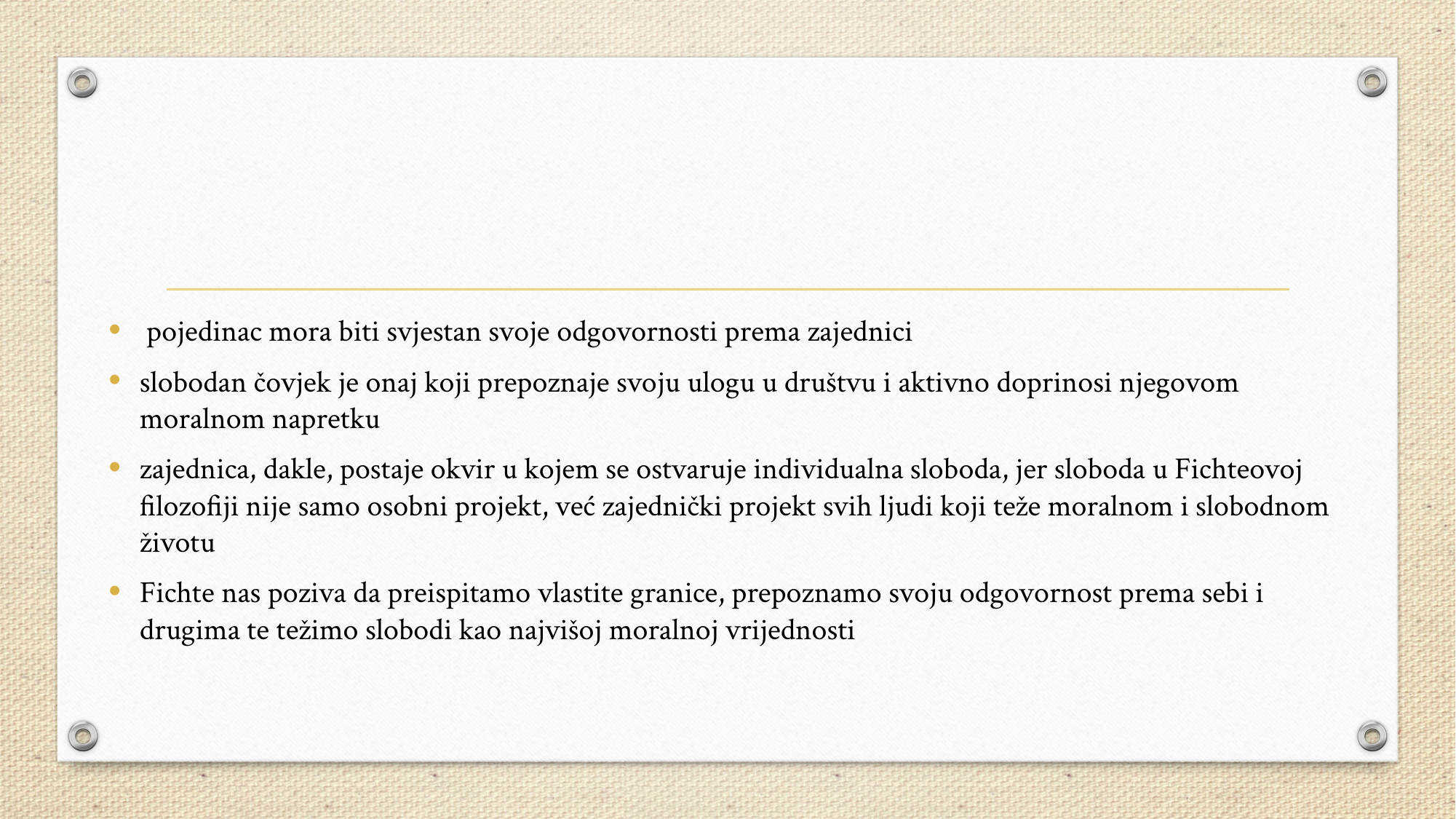

#
 pojedinac mora biti svjestan svoje odgovornosti prema zajednici
slobodan čovjek je onaj koji prepoznaje svoju ulogu u društvu i aktivno doprinosi njegovom moralnom napretku
zajednica, dakle, postaje okvir u kojem se ostvaruje individualna sloboda, jer sloboda u Fichteovoj filozofiji nije samo osobni projekt, već zajednički projekt svih ljudi koji teže moralnom i slobodnom životu
Fichte nas poziva da preispitamo vlastite granice, prepoznamo svoju odgovornost prema sebi i drugima te težimo slobodi kao najvišoj moralnoj vrijednosti